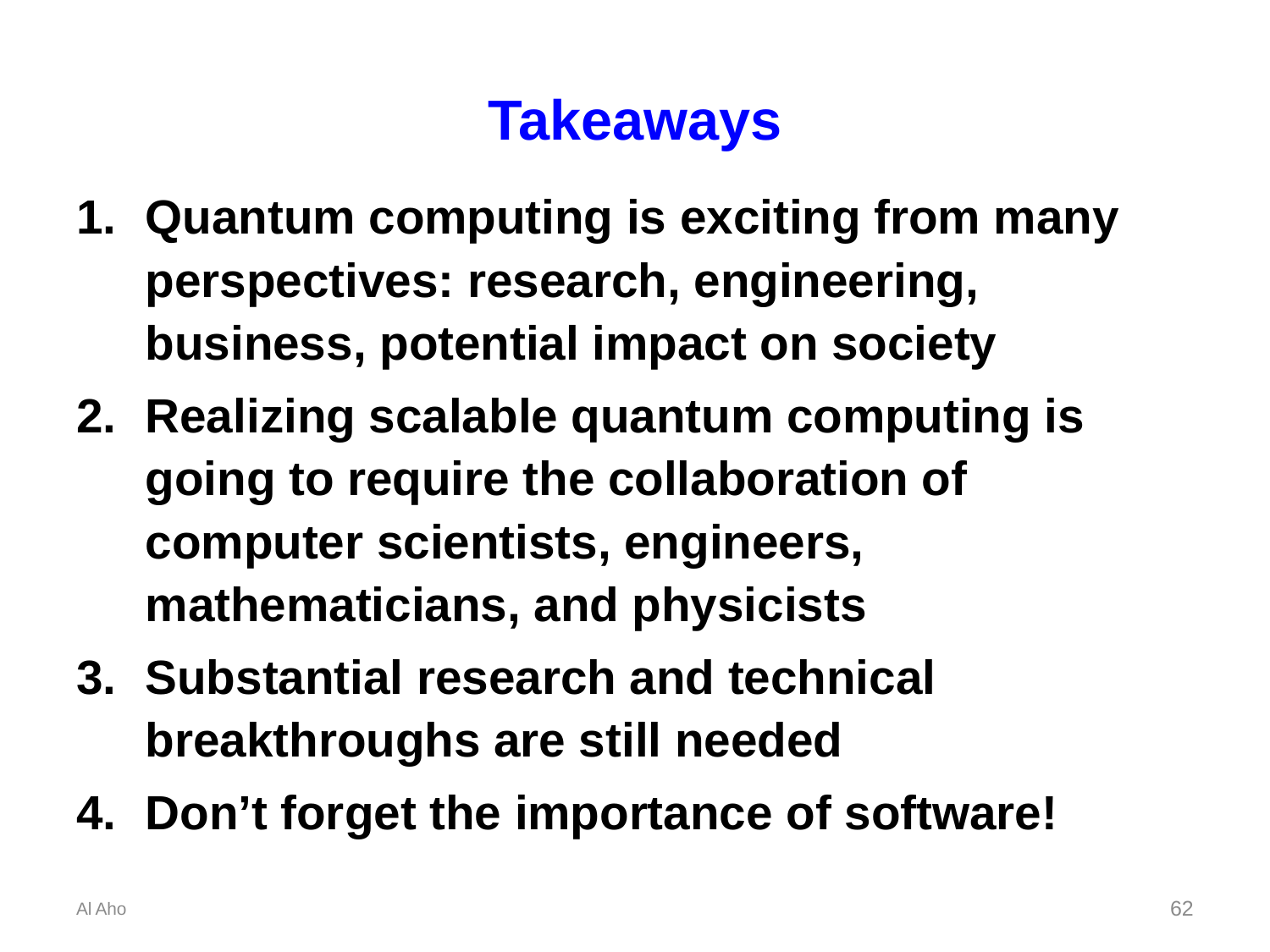

# Takeaways
Quantum computing is exciting from many perspectives: research, engineering, business, potential impact on society
Realizing scalable quantum computing is going to require the collaboration of computer scientists, engineers, mathematicians, and physicists
Substantial research and technical breakthroughs are still needed
Don’t forget the importance of software!

Al Aho
62